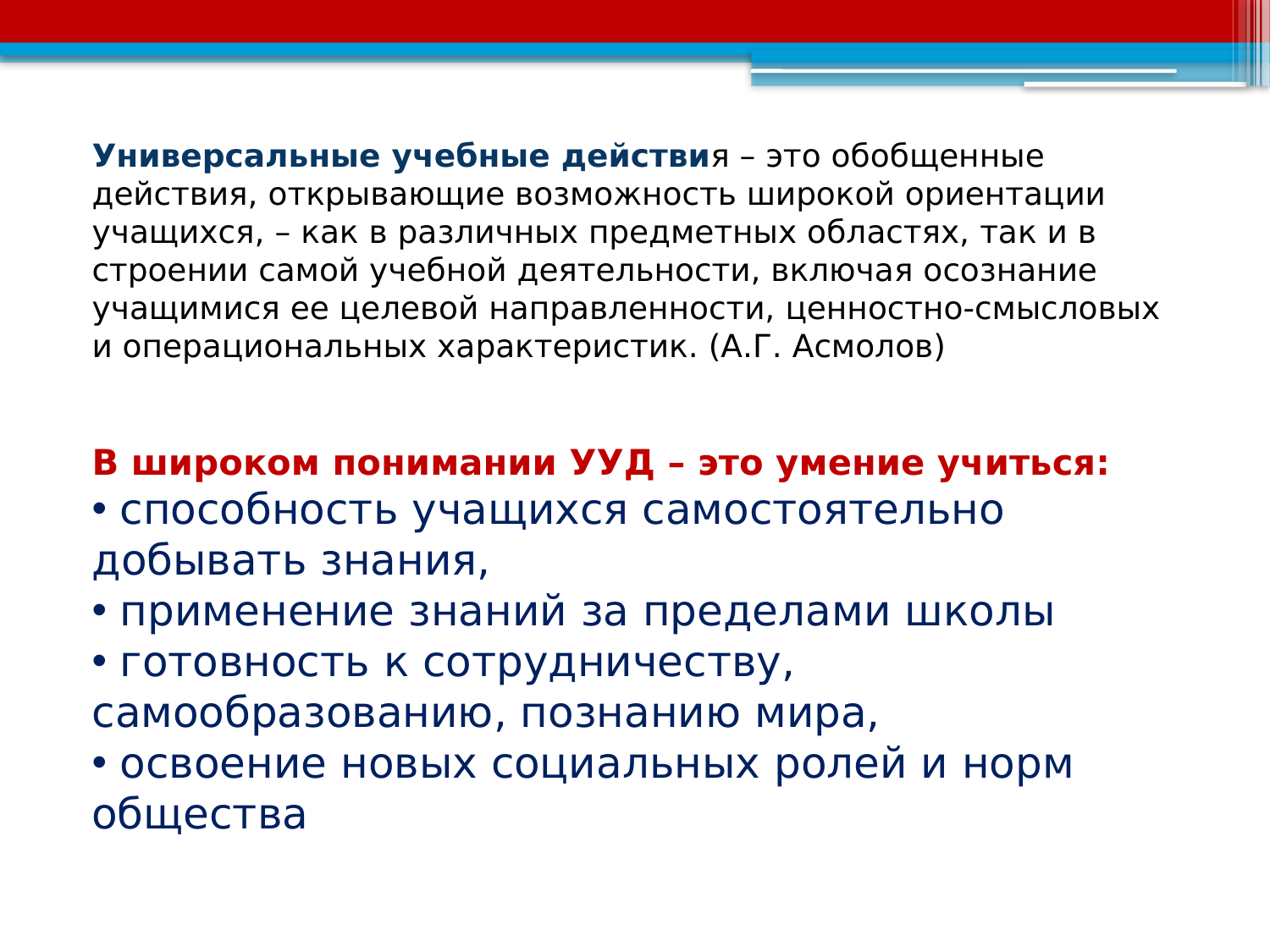

Универсальные учебные действия – это обобщенные действия, открывающие возможность широкой ориентации учащихся, – как в различных предметных областях, так и в строении самой учебной деятельности, включая осознание учащимися ее целевой направленности, ценностно-смысловых и операциональных характеристик. (А.Г. Асмолов)

В широком понимании УУД – это умение учиться:
 способность учащихся самостоятельно добывать знания,
 применение знаний за пределами школы
 готовность к сотрудничеству, самообразованию, познанию мира,
 освоение новых социальных ролей и норм общества